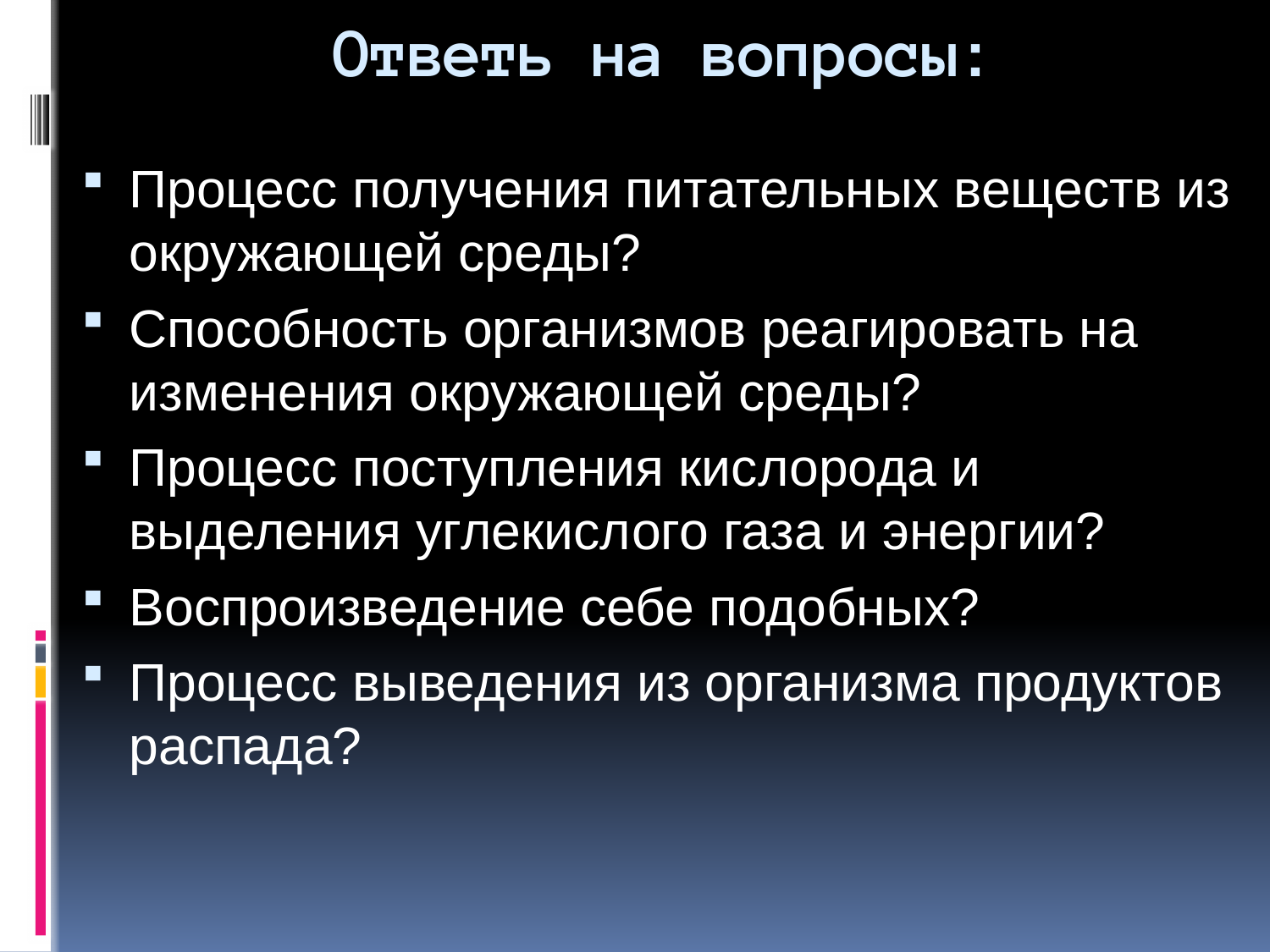

# Ответь на вопросы:
Процесс получения питательных веществ из окружающей среды?
Способность организмов реагировать на изменения окружающей среды?
Процесс поступления кислорода и выделения углекислого газа и энергии?
Воспроизведение себе подобных?
Процесс выведения из организма продуктов распада?